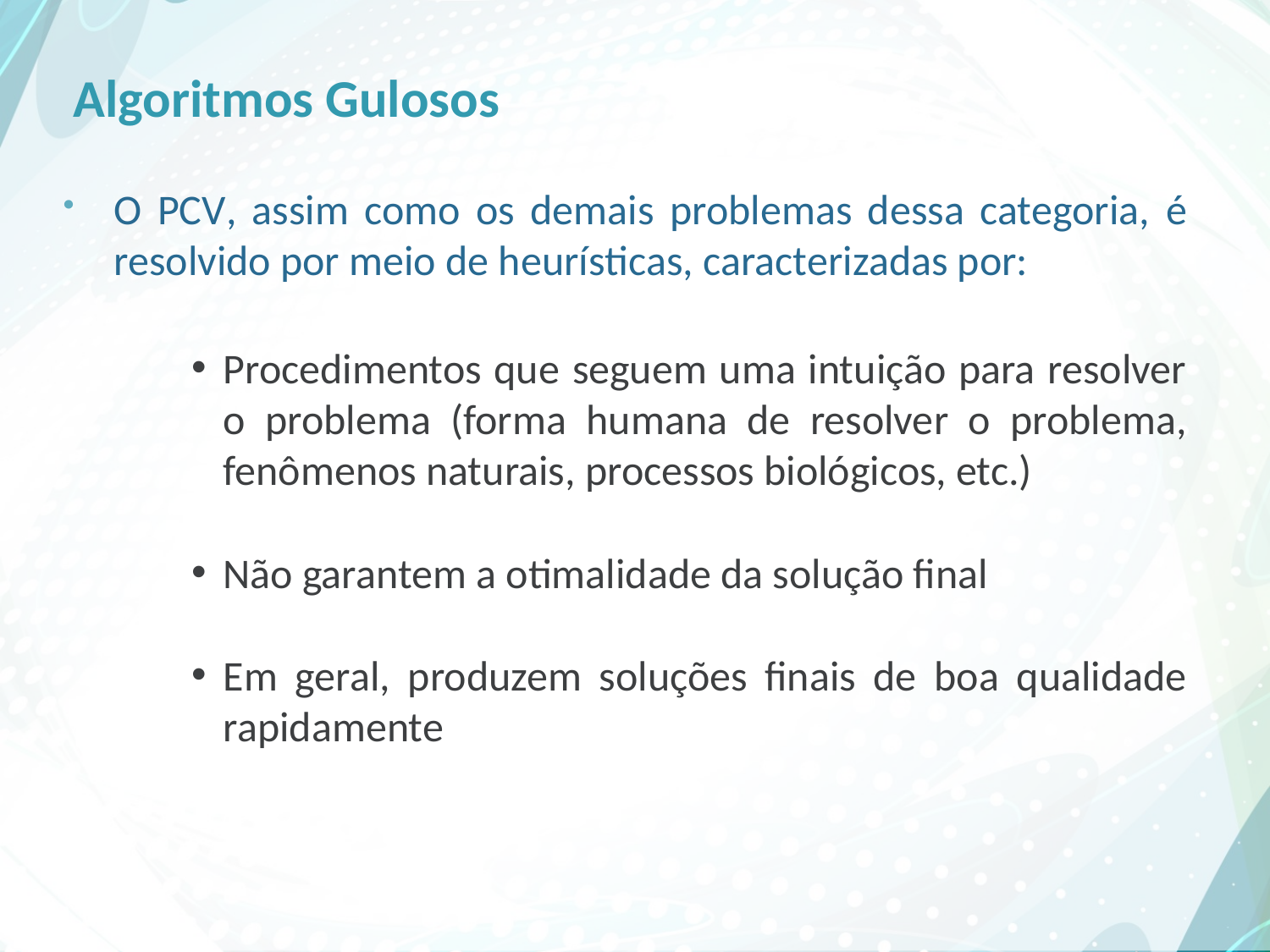

# Algoritmos Gulosos
O PCV, assim como os demais problemas dessa categoria, é resolvido por meio de heurísticas, caracterizadas por:

Procedimentos que seguem uma intuição para resolver o problema (forma humana de resolver o problema, fenômenos naturais, processos biológicos, etc.)

Não garantem a otimalidade da solução final

Em geral, produzem soluções finais de boa qualidade rapidamente